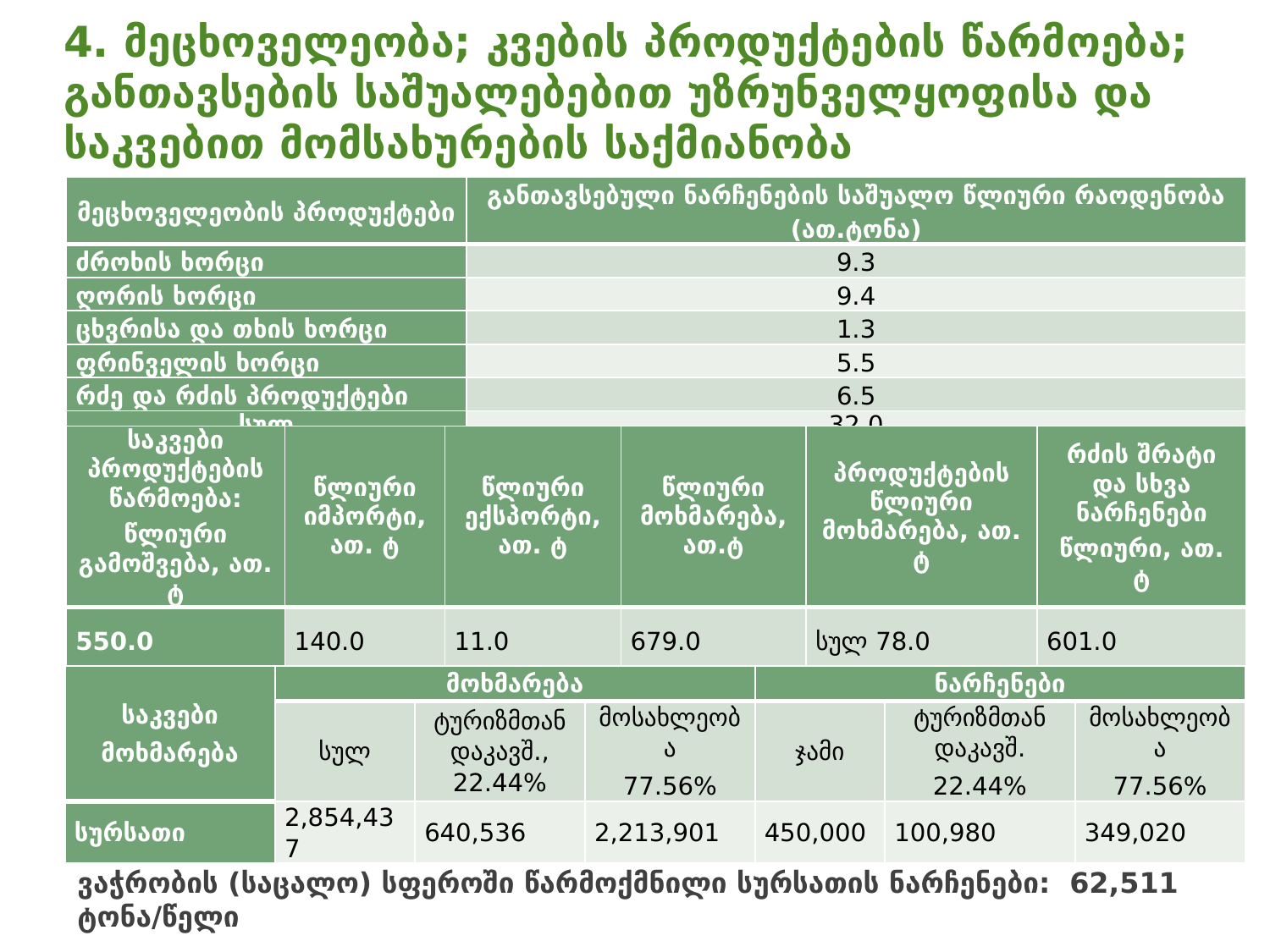

# 4. მეცხოველეობა; კვების პროდუქტების წარმოება; განთავსების საშუალებებით უზრუნველყოფისა და საკვებით მომსახურების საქმიანობა

| მეცხოველეობის პროდუქტები | განთავსებული ნარჩენების საშუალო წლიური რაოდენობა (ათ.ტონა) |
| --- | --- |
| ძროხის ხორცი | 9.3 |
| ღორის ხორცი | 9.4 |
| ცხვრისა და თხის ხორცი | 1.3 |
| ფრინველის ხორცი | 5.5 |
| რძე და რძის პროდუქტები | 6.5 |
| სულ | 32.0 |
| საკვები პროდუქტების წარმოება: წლიური გამოშვება, ათ. ტ | წლიური იმპორტი, ათ. ტ | წლიური ექსპორტი, ათ. ტ | წლიური მოხმარება, ათ.ტ | პროდუქტების წლიური მოხმარება, ათ. ტ | რძის შრატი და სხვა ნარჩენები წლიური, ათ. ტ |
| --- | --- | --- | --- | --- | --- |
| 550.0 | 140.0 | 11.0 | 679.0 | სულ 78.0 | 601.0 |
| საკვები მოხმარება | მოხმარება |  |  | ნარჩენები |  |  |
| --- | --- | --- | --- | --- | --- | --- |
|  | სულ | ტურიზმთან დაკავშ., 22.44% | მოსახლეობა 77.56% | ჯამი | ტურიზმთან დაკავშ. 22.44% | მოსახლეობა 77.56% |
| სურსათი | 2,854,437 | 640,536 | 2,213,901 | 450,000 | 100,980 | 349,020 |
ვაჭრობის (საცალო) სფეროში წარმოქმნილი სურსათის ნარჩენები:  62,511 ტონა/წელი